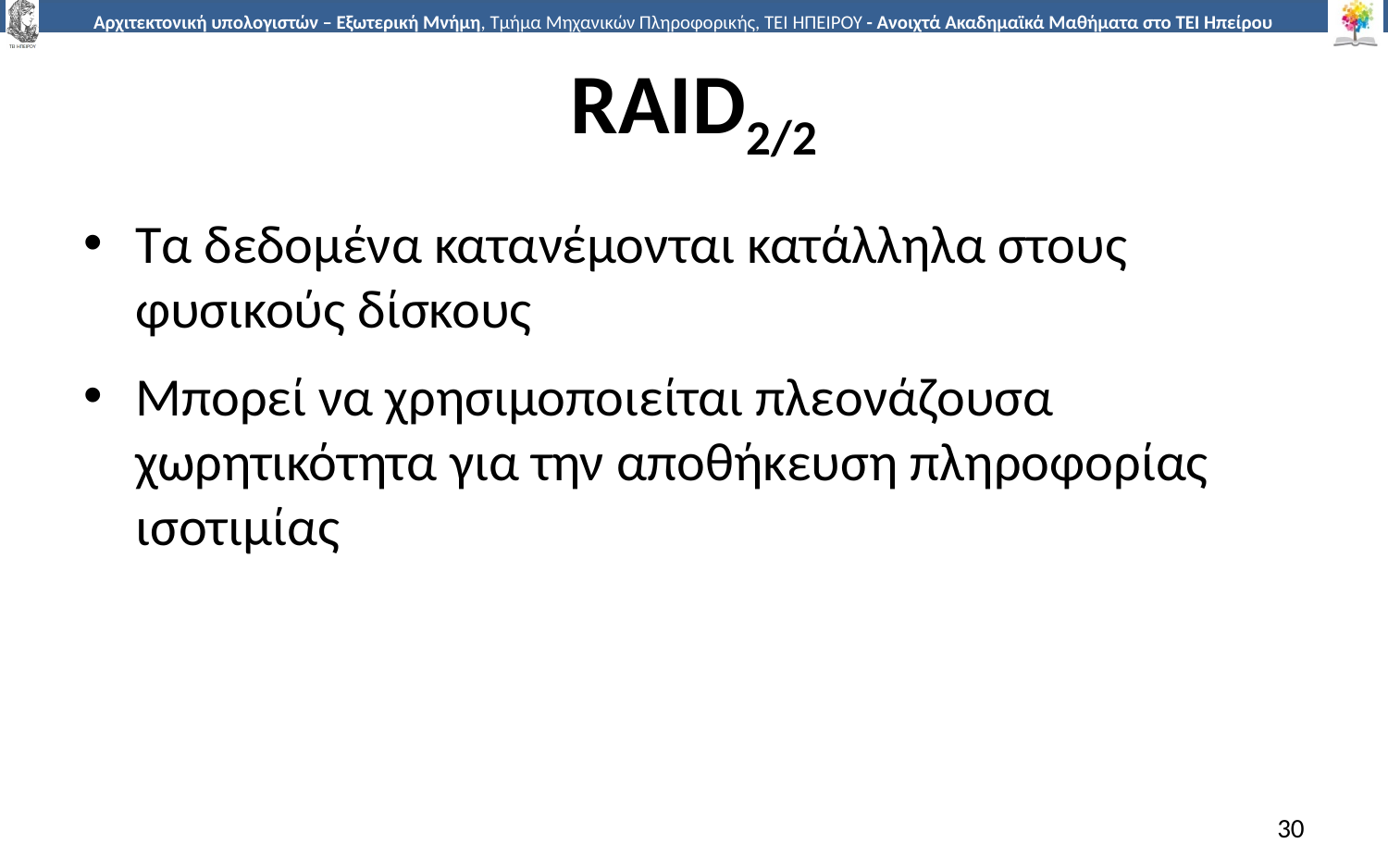

# RAID2/2
Τα δεδομένα κατανέμονται κατάλληλα στους φυσικούς δίσκους
Μπορεί να χρησιμοποιείται πλεονάζουσα χωρητικότητα για την αποθήκευση πληροφορίας ισοτιμίας

30